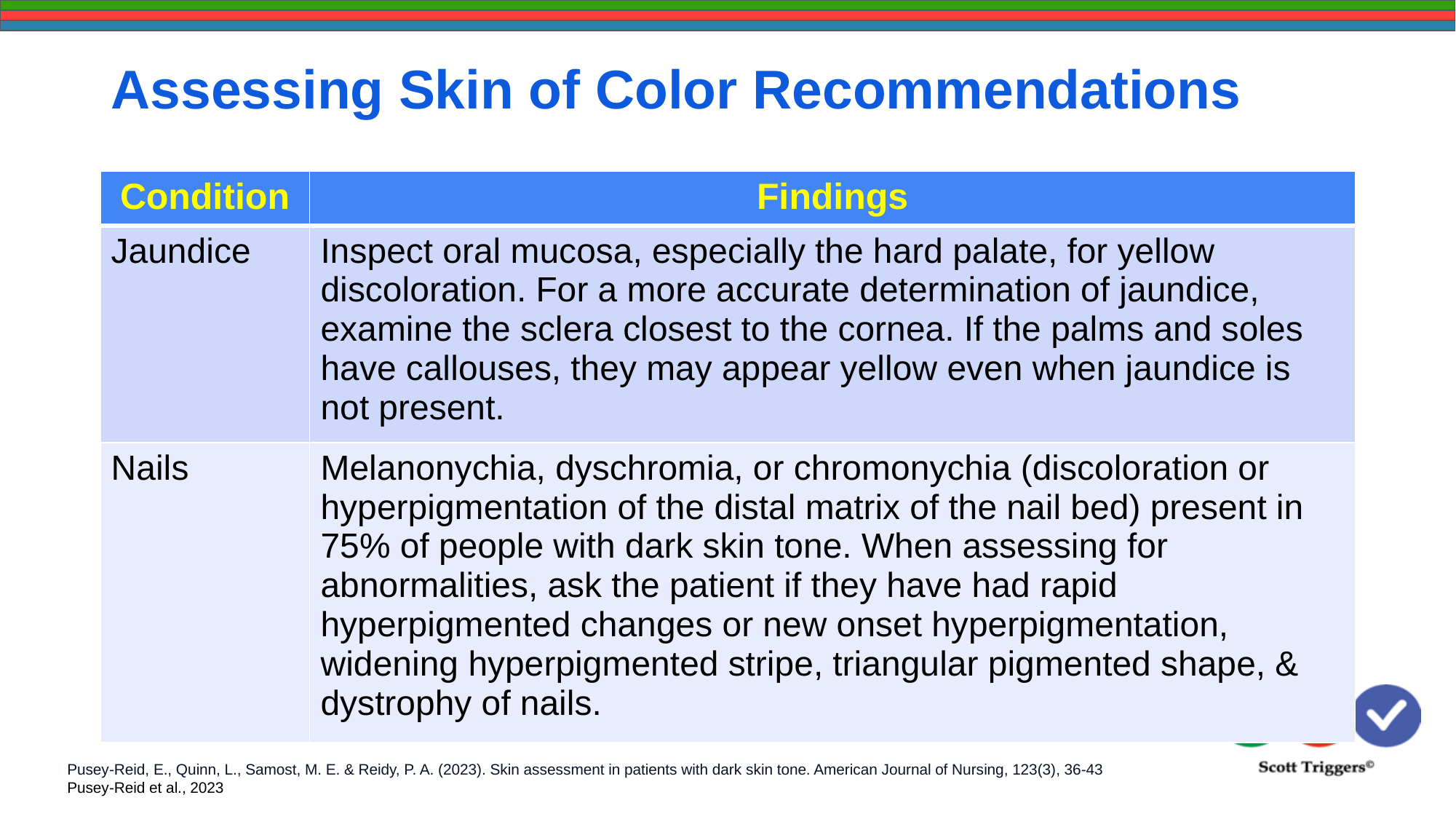

# Assessing Skin of Color Recommendations
| Condition | Findings |
| --- | --- |
| Jaundice | Inspect oral mucosa, especially the hard palate, for yellow discoloration. For a more accurate determination of jaundice, examine the sclera closest to the cornea. If the palms and soles have callouses, they may appear yellow even when jaundice is not present. |
| Nails | Melanonychia, dyschromia, or chromonychia (discoloration or hyperpigmentation of the distal matrix of the nail bed) present in 75% of people with dark skin tone. When assessing for abnormalities, ask the patient if they have had rapid hyperpigmented changes or new onset hyperpigmentation, widening hyperpigmented stripe, triangular pigmented shape, & dystrophy of nails. |
Pusey-Reid, E., Quinn, L., Samost, M. E. & Reidy, P. A. (2023). Skin assessment in patients with dark skin tone. American Journal of Nursing, 123(3), 36-43 Pusey-Reid et al., 2023